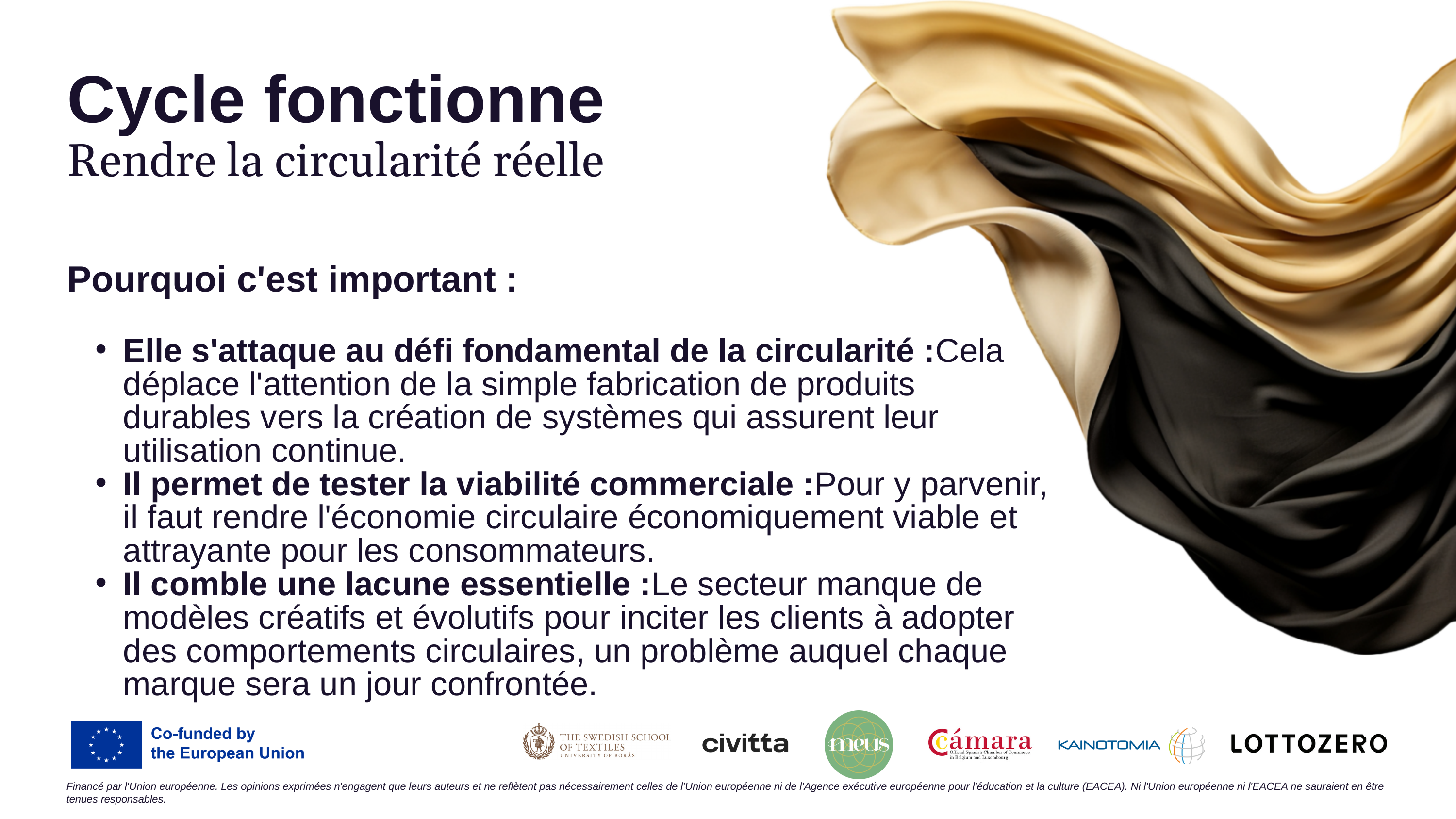

Cycle fonctionne
Rendre la circularité réelle
Pourquoi c'est important :

Elle s'attaque au défi fondamental de la circularité :Cela déplace l'attention de la simple fabrication de produits durables vers la création de systèmes qui assurent leur utilisation continue.
Il permet de tester la viabilité commerciale :Pour y parvenir, il faut rendre l'économie circulaire économiquement viable et attrayante pour les consommateurs.
Il comble une lacune essentielle :Le secteur manque de modèles créatifs et évolutifs pour inciter les clients à adopter des comportements circulaires, un problème auquel chaque marque sera un jour confrontée.

Financé par l'Union européenne. Les opinions exprimées n'engagent que leurs auteurs et ne reflètent pas nécessairement celles de l'Union européenne ni de l'Agence exécutive européenne pour l'éducation et la culture (EACEA). Ni l'Union européenne ni l'EACEA ne sauraient en être tenues responsables.